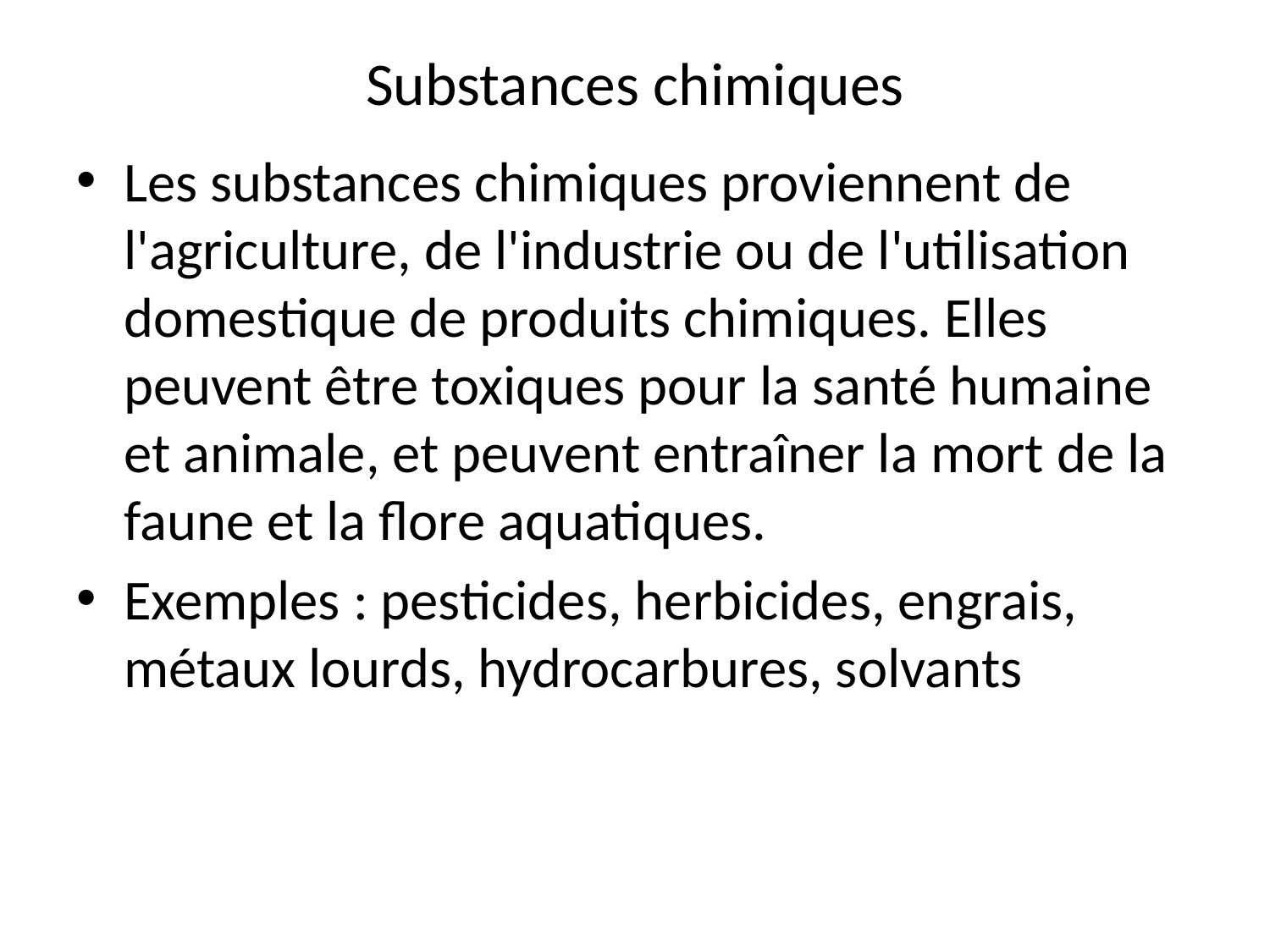

# Substances chimiques
Les substances chimiques proviennent de l'agriculture, de l'industrie ou de l'utilisation domestique de produits chimiques. Elles peuvent être toxiques pour la santé humaine et animale, et peuvent entraîner la mort de la faune et la flore aquatiques.
Exemples : pesticides, herbicides, engrais, métaux lourds, hydrocarbures, solvants